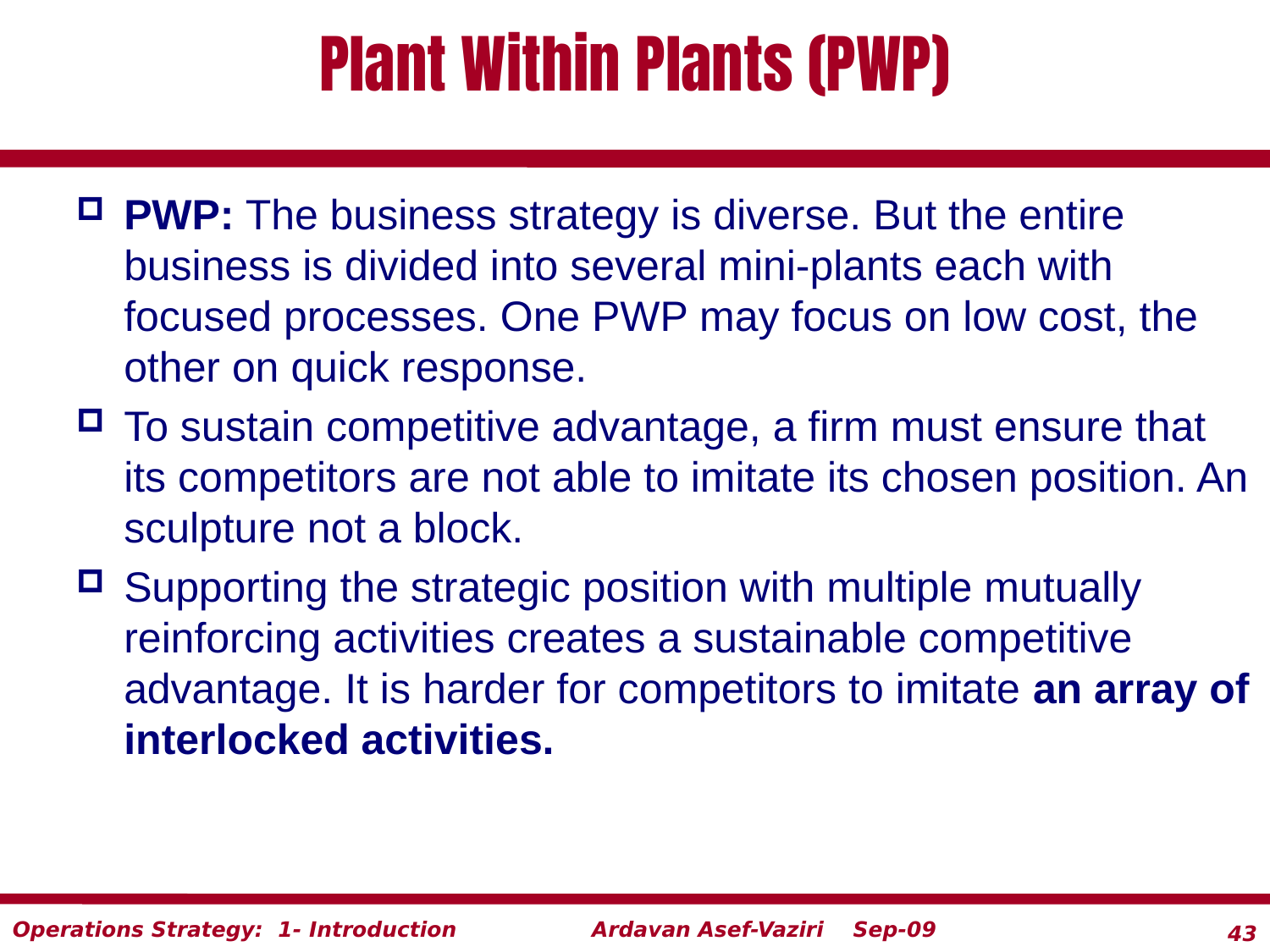

# Plant Within Plants (PWP)
PWP: The business strategy is diverse. But the entire business is divided into several mini-plants each with focused processes. One PWP may focus on low cost, the other on quick response.
To sustain competitive advantage, a firm must ensure that its competitors are not able to imitate its chosen position. An sculpture not a block.
Supporting the strategic position with multiple mutually reinforcing activities creates a sustainable competitive advantage. It is harder for competitors to imitate an array of interlocked activities.